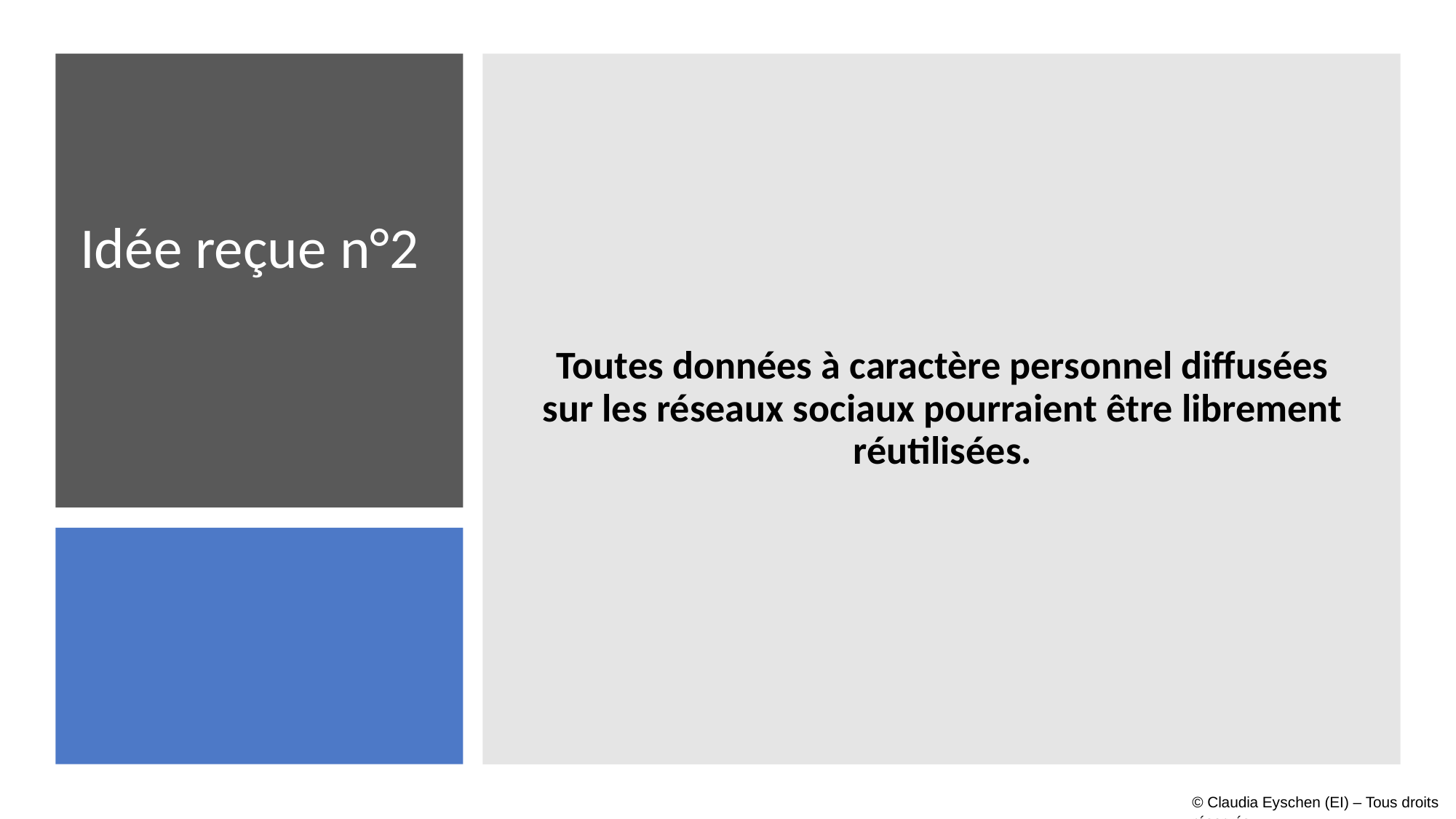

Toutes données à caractère personnel diffusées sur les réseaux sociaux pourraient être librement réutilisées.
# Idée reçue n°2

© Claudia Eyschen (EI) – Tous droits réservés